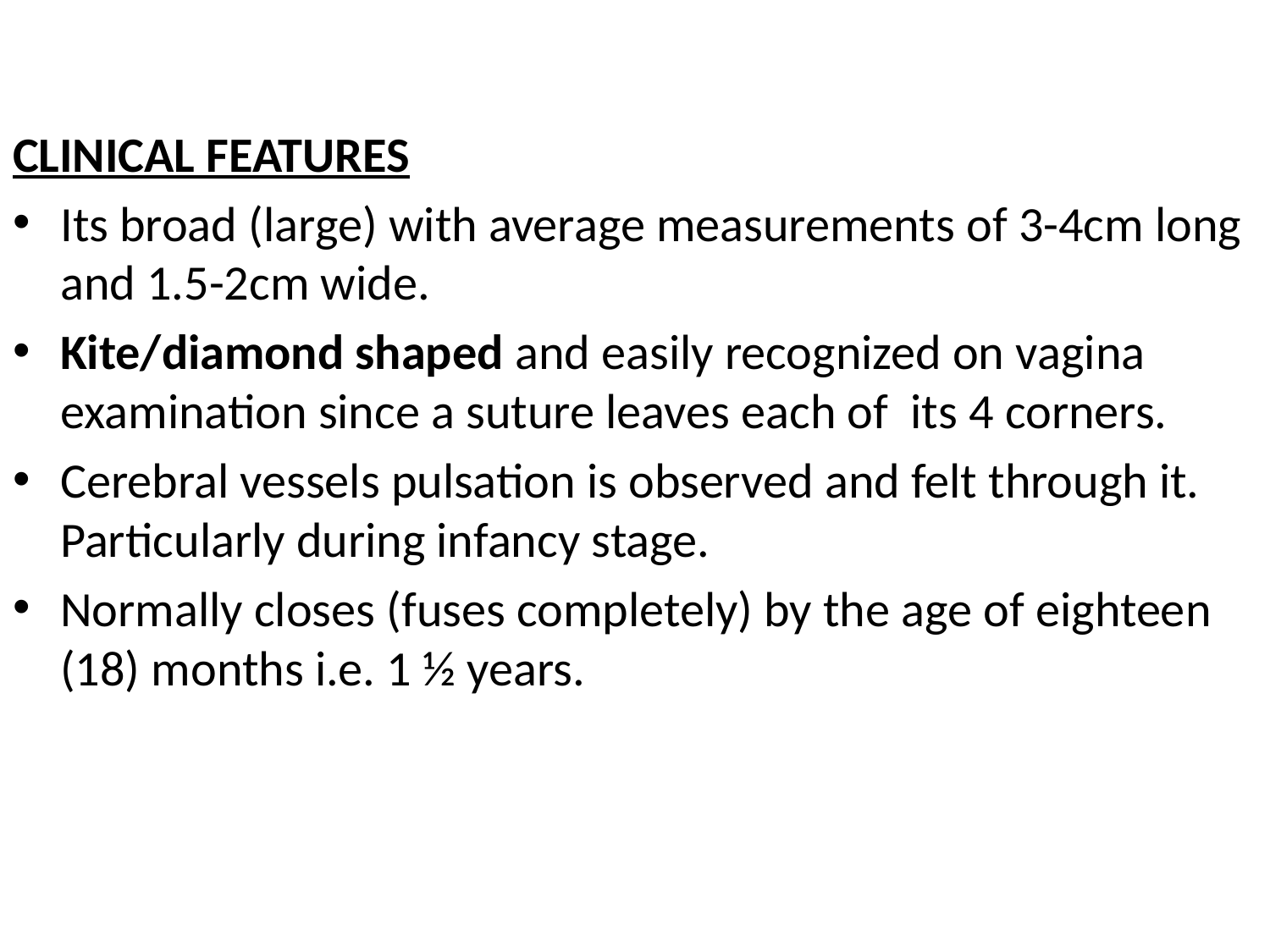

CLINICAL FEATURES
Its broad (large) with average measurements of 3-4cm long and 1.5-2cm wide.
Kite/diamond shaped and easily recognized on vagina examination since a suture leaves each of  its 4 corners.
Cerebral vessels pulsation is observed and felt through it.  Particularly during infancy stage.
Normally closes (fuses completely) by the age of eighteen (18) months i.e. 1 ½ years.